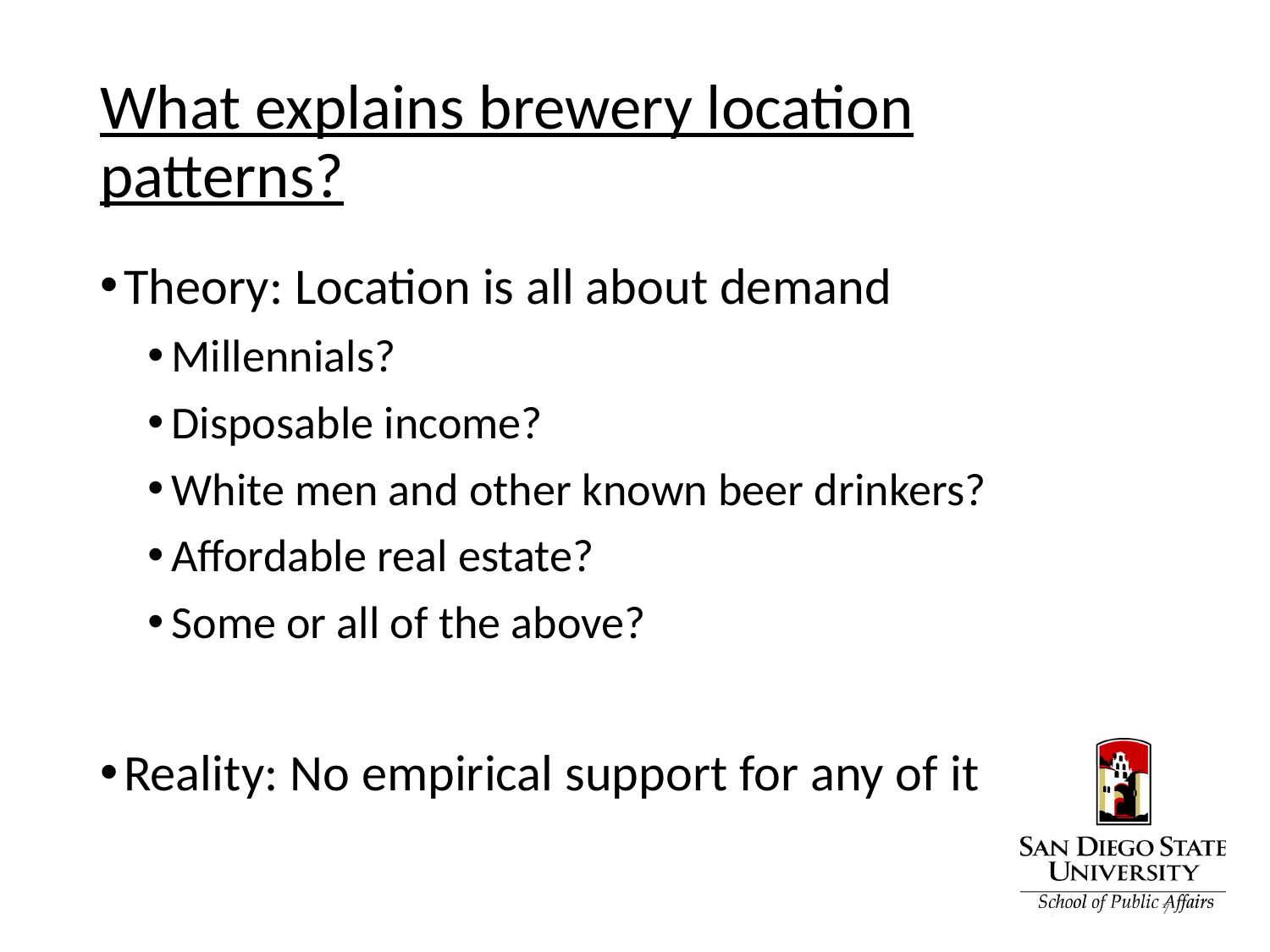

# What explains brewery location patterns?
Theory: Location is all about demand
Millennials?
Disposable income?
White men and other known beer drinkers?
Affordable real estate?
Some or all of the above?

Reality: No empirical support for any of it
7